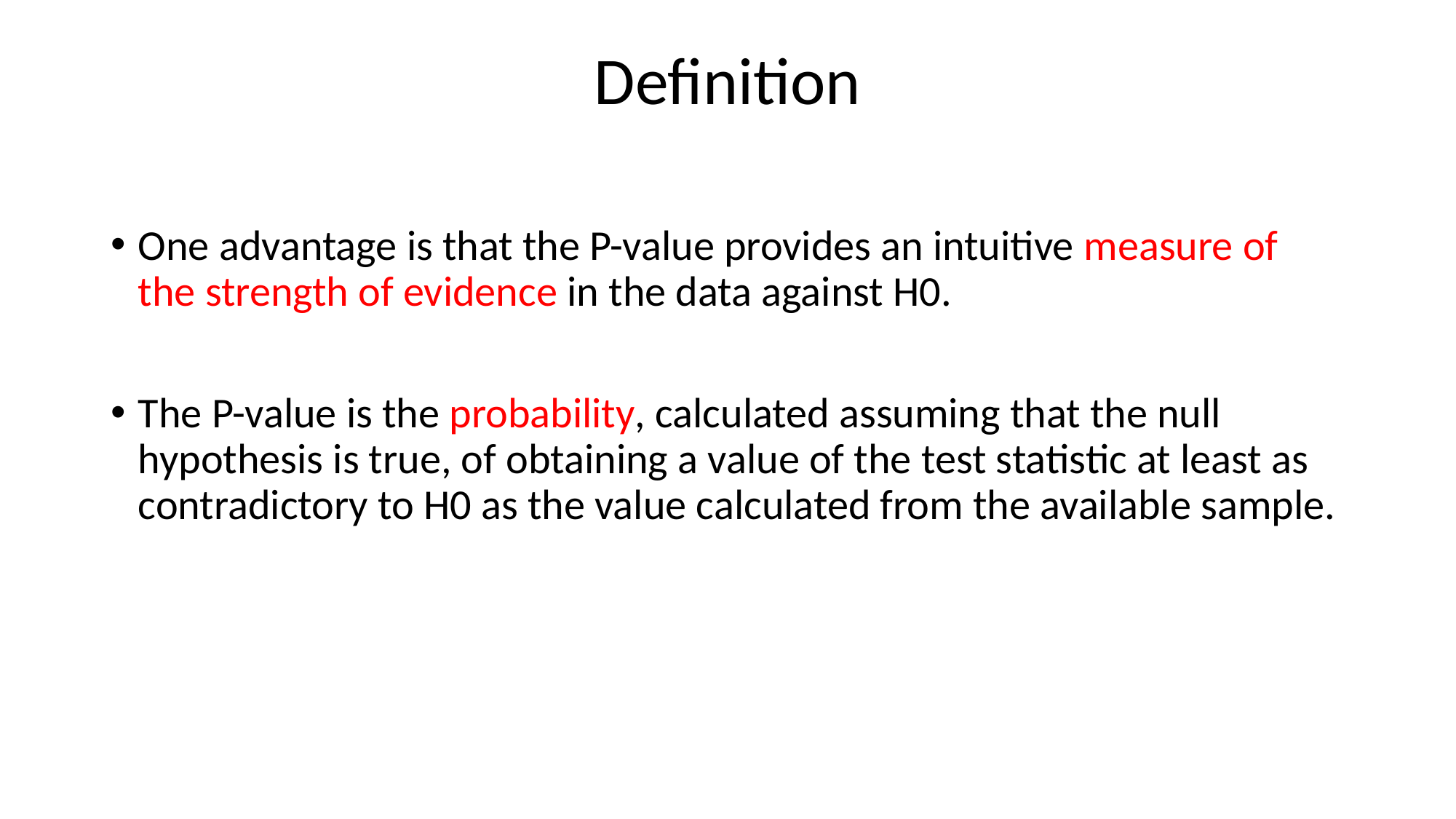

# Definition
One advantage is that the P-value provides an intuitive measure of the strength of evidence in the data against H0.

The P-value is the probability, calculated assuming that the null hypothesis is true, of obtaining a value of the test statistic at least as contradictory to H0 as the value calculated from the available sample.